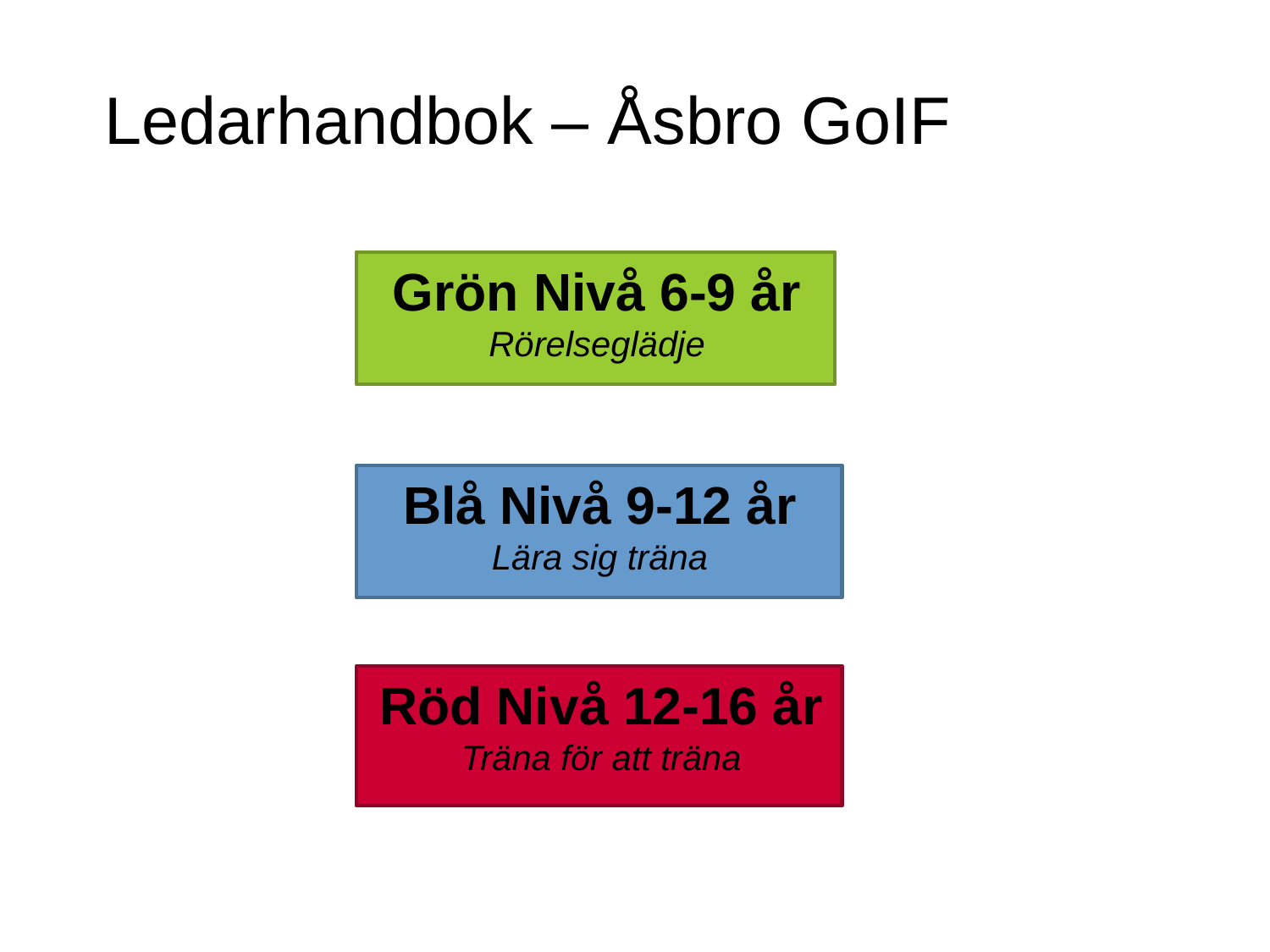

# Ledarhandbok – Åsbro GoIF
Grön Nivå 6-9 år
Rörelseglädje

Blå Nivå 9-12 år
Lära sig träna

Röd Nivå 12-16 år
Träna för att träna